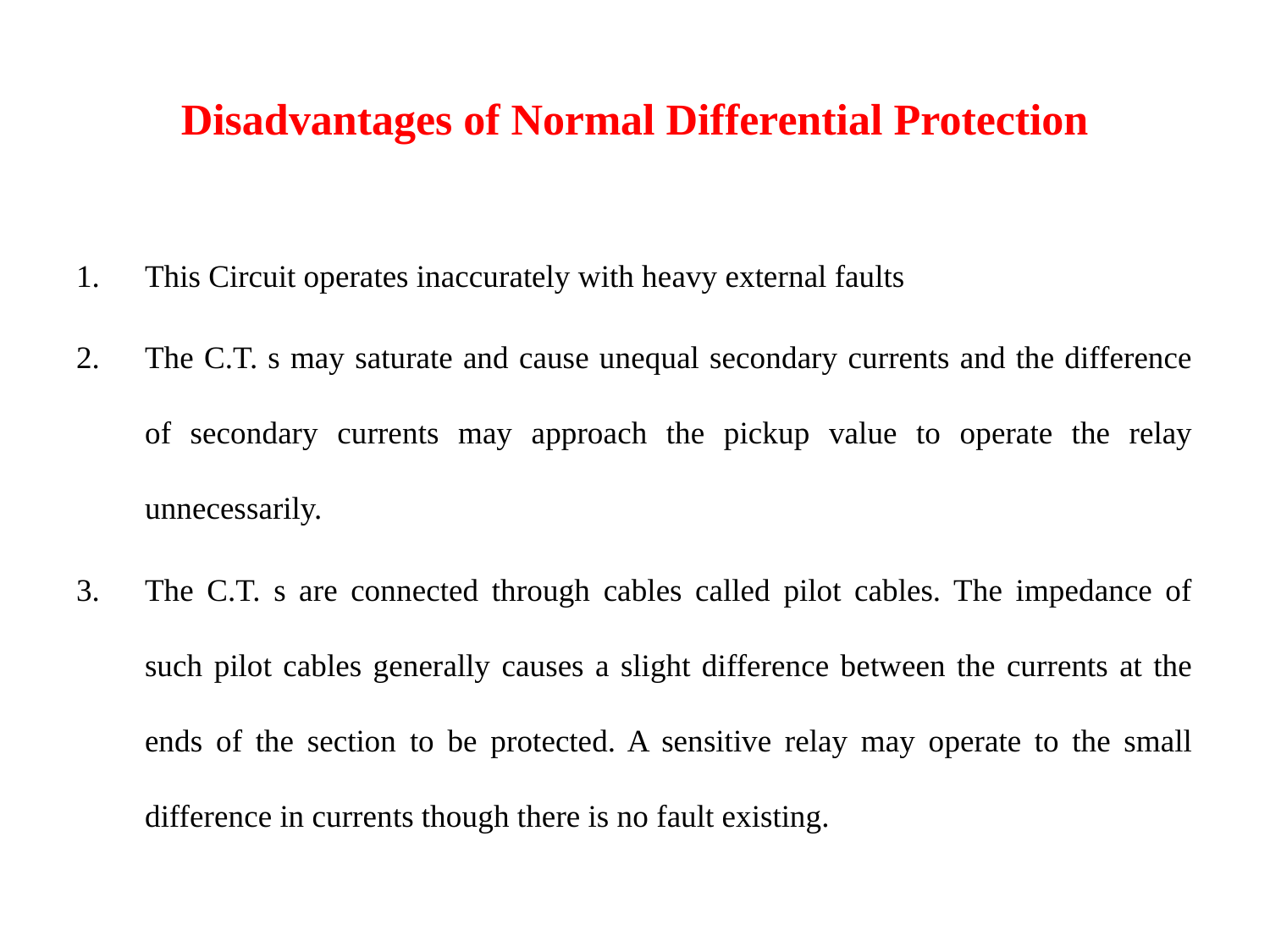

# Disadvantages of Normal Differential Protection
This Circuit operates inaccurately with heavy external faults
The C.T. s may saturate and cause unequal secondary currents and the difference of secondary currents may approach the pickup value to operate the relay unnecessarily.
The C.T. s are connected through cables called pilot cables. The impedance of such pilot cables generally causes a slight difference between the currents at the ends of the section to be protected. A sensitive relay may operate to the small difference in currents though there is no fault existing.